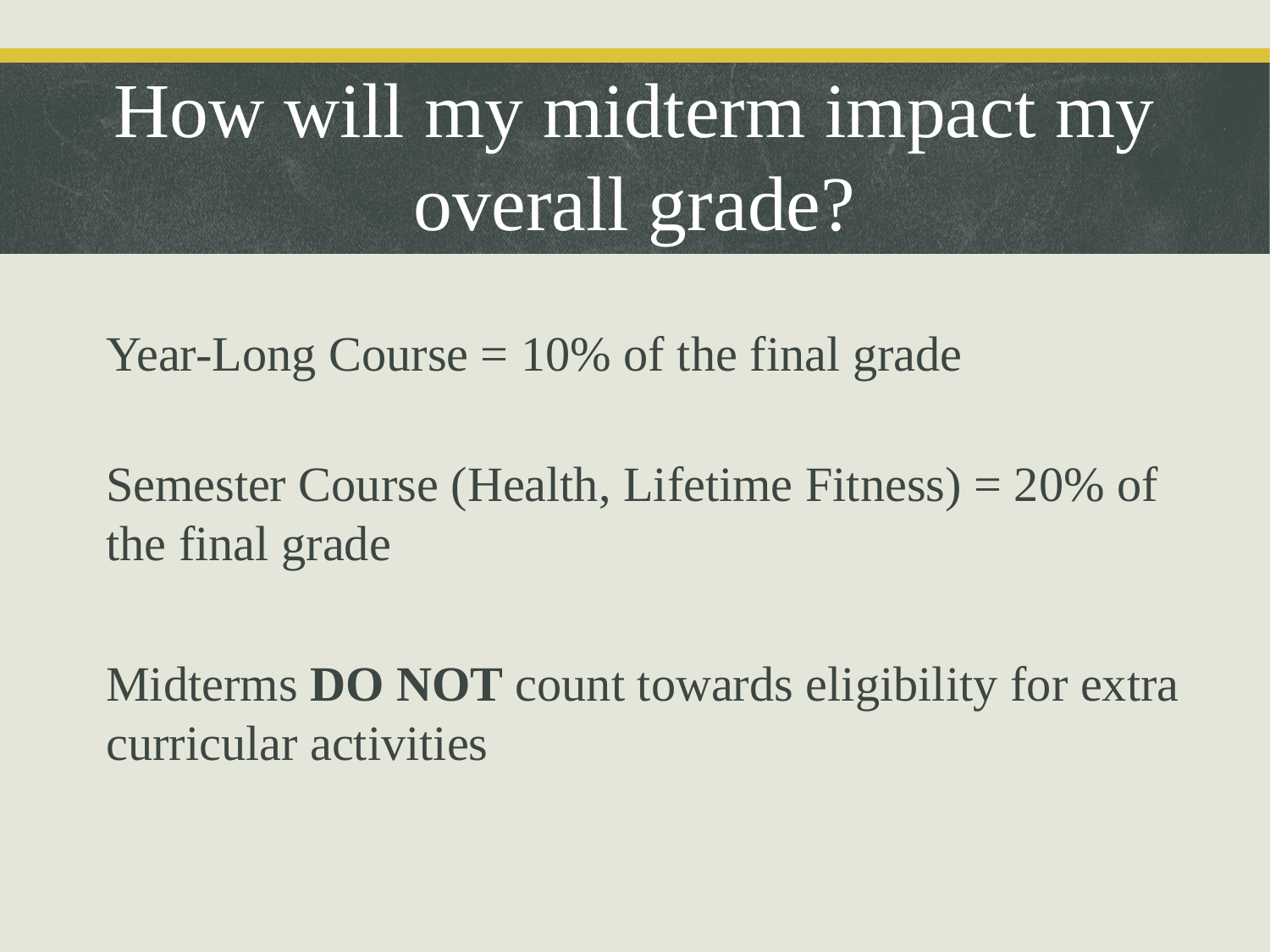

How will my midterm impact my overall grade?
Year-Long Course = 10% of the final grade

Semester Course (Health, Lifetime Fitness) = 20% of the final grade

Midterms DO NOT count towards eligibility for extra curricular activities